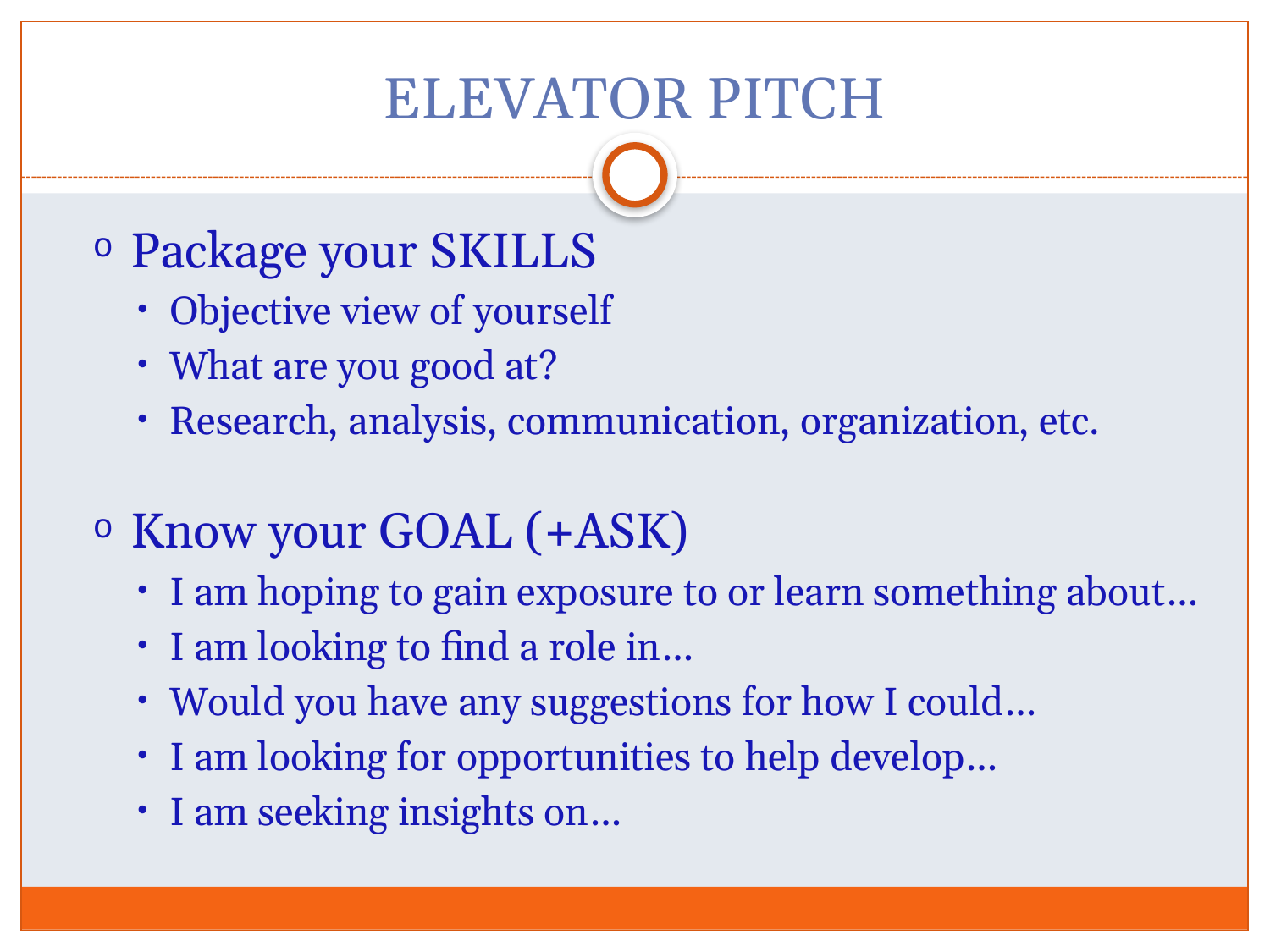

# ELEVATOR PITCH

Package your SKILLS
Objective view of yourself
What are you good at?
Research, analysis, communication, organization, etc.
Know your GOAL (+ASK)
I am hoping to gain exposure to or learn something about…
I am looking to find a role in…
Would you have any suggestions for how I could…
I am looking for opportunities to help develop…
I am seeking insights on…